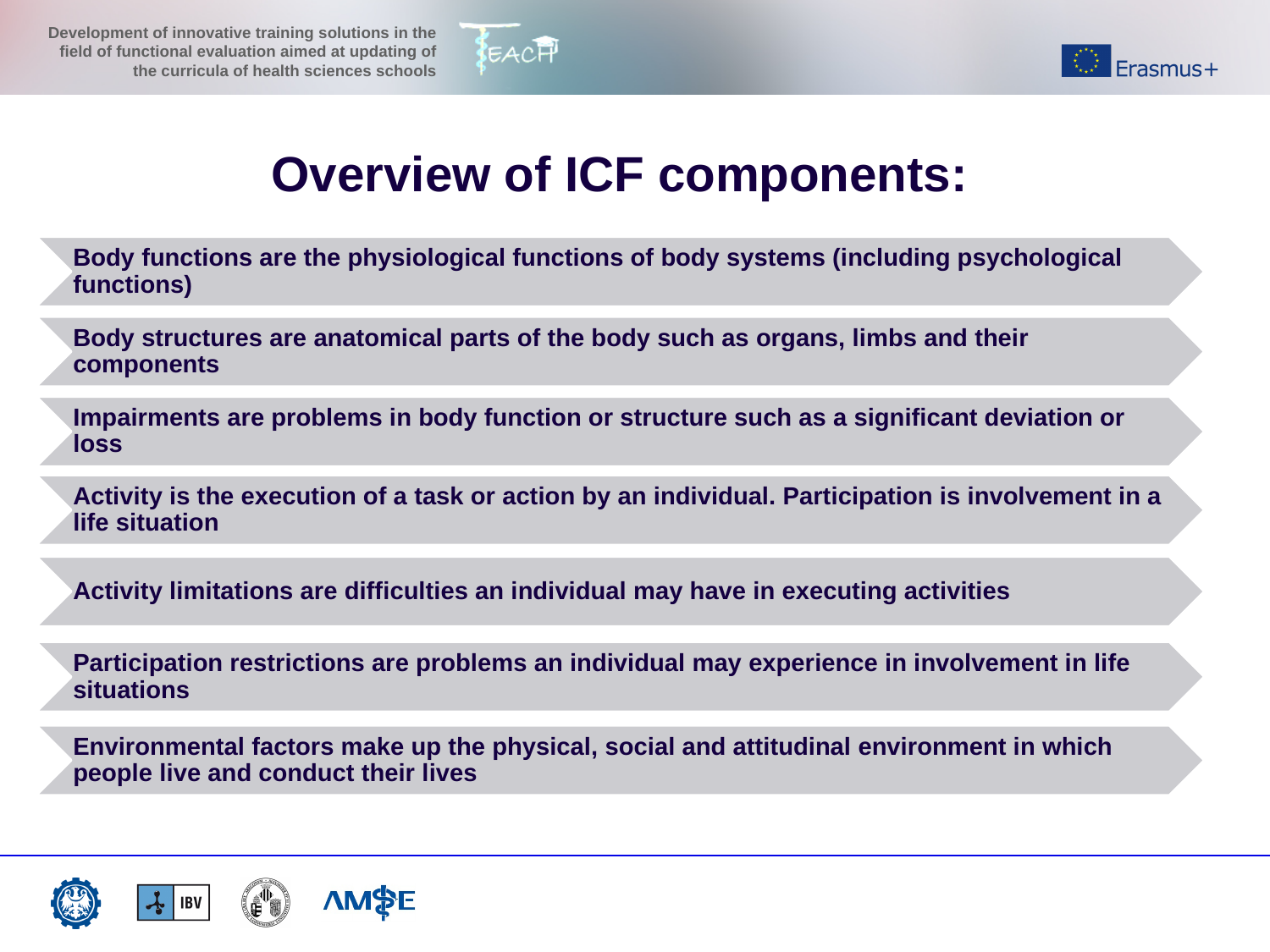

Overview of ICF components:
Body functions are the physiological functions of body systems (including psychological functions)
Body structures are anatomical parts of the body such as organs, limbs and their components
Impairments are problems in body function or structure such as a significant deviation or loss
Activity is the execution of a task or action by an individual. Participation is involvement in a life situation
Activity limitations are difficulties an individual may have in executing activities
Participation restrictions are problems an individual may experience in involvement in life situations
Environmental factors make up the physical, social and attitudinal environment in which people live and conduct their lives